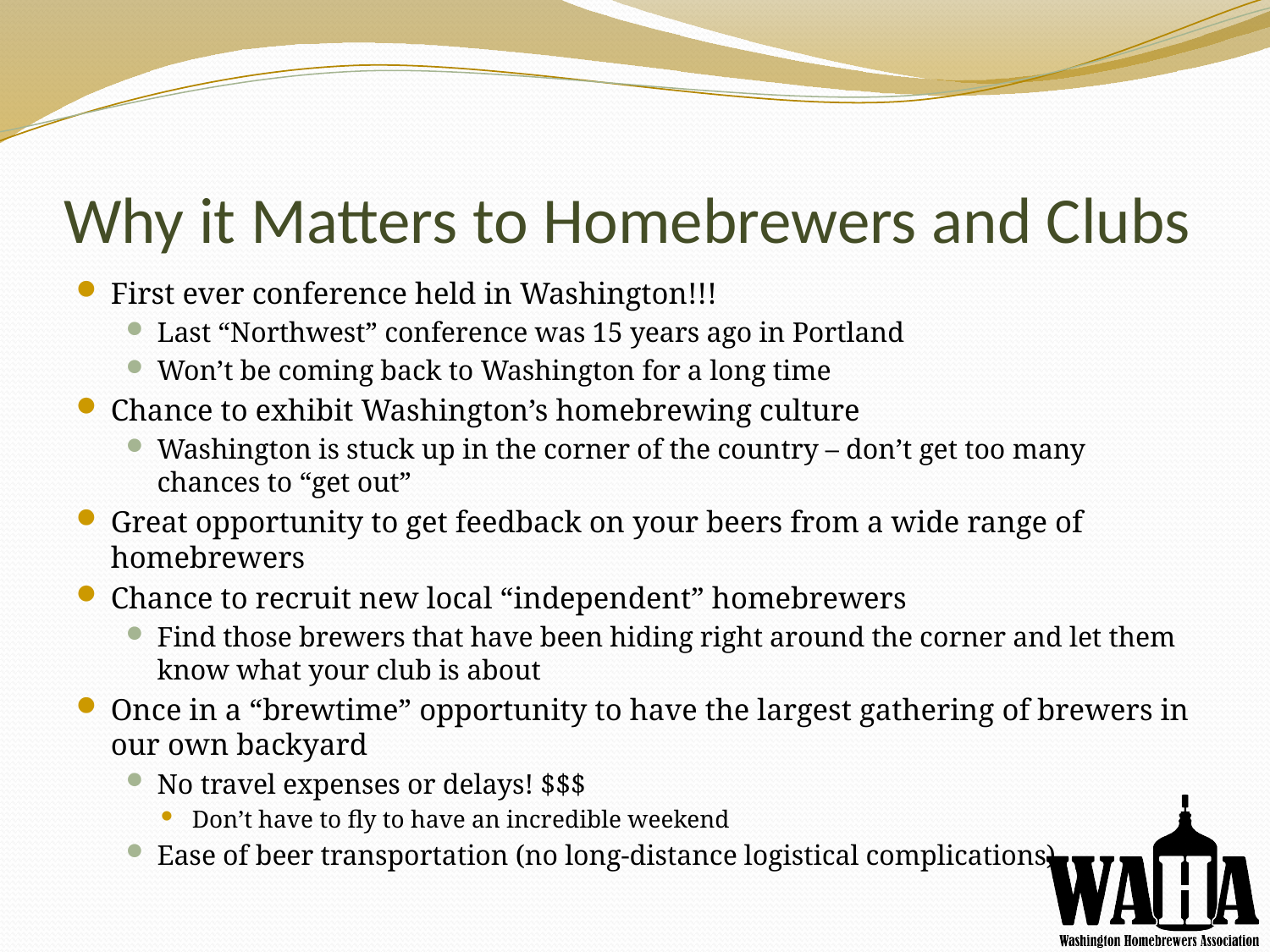

# Why it Matters to Homebrewers and Clubs
First ever conference held in Washington!!!
Last “Northwest” conference was 15 years ago in Portland
Won’t be coming back to Washington for a long time
Chance to exhibit Washington’s homebrewing culture
Washington is stuck up in the corner of the country – don’t get too many chances to “get out”
Great opportunity to get feedback on your beers from a wide range of homebrewers
Chance to recruit new local “independent” homebrewers
Find those brewers that have been hiding right around the corner and let them know what your club is about
Once in a “brewtime” opportunity to have the largest gathering of brewers in our own backyard
No travel expenses or delays! $$$
Don’t have to fly to have an incredible weekend
Ease of beer transportation (no long-distance logistical complications)